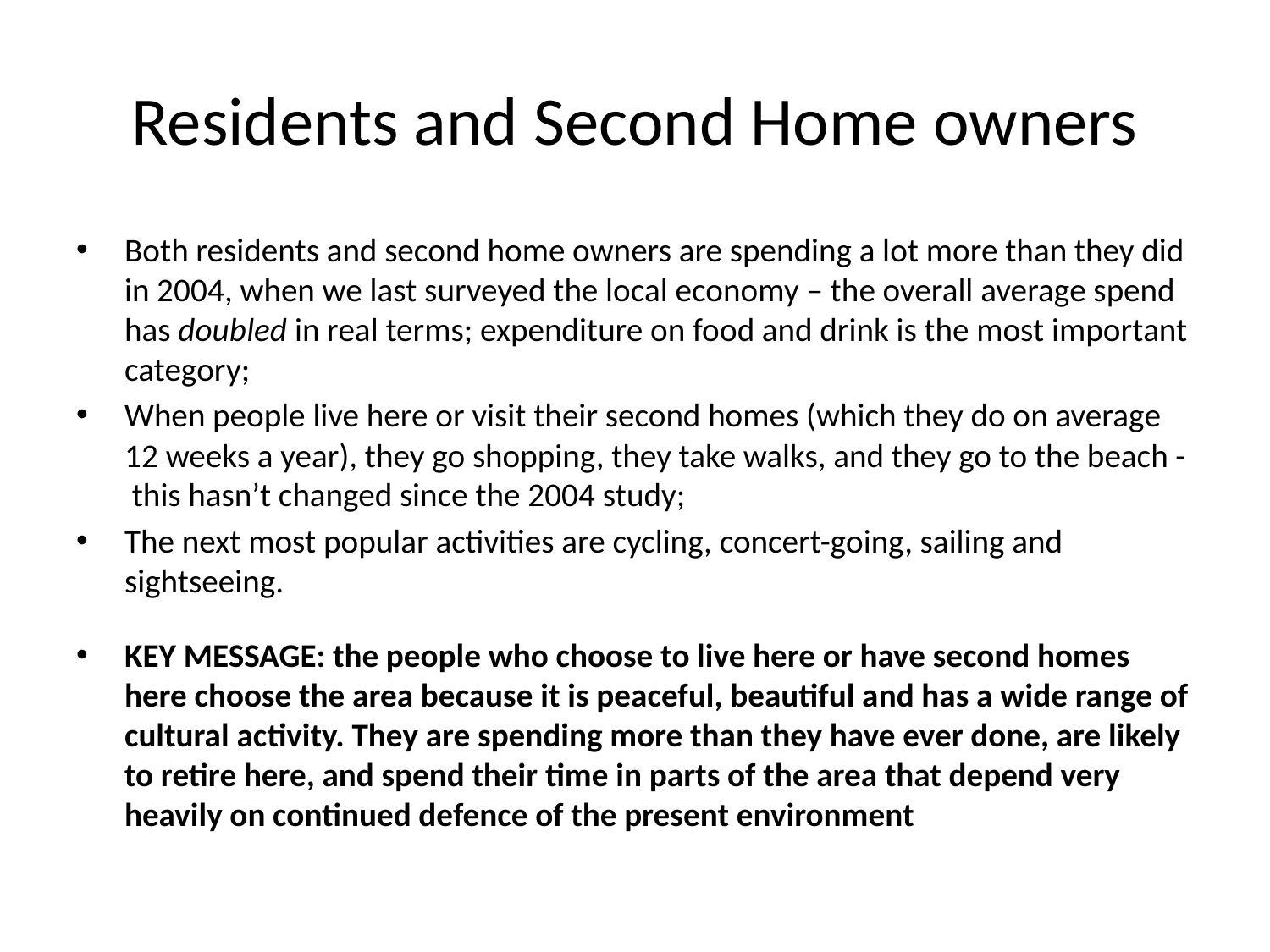

# Residents and Second Home owners
Both residents and second home owners are spending a lot more than they did in 2004, when we last surveyed the local economy – the overall average spend has doubled in real terms; expenditure on food and drink is the most important category;
When people live here or visit their second homes (which they do on average 12 weeks a year), they go shopping, they take walks, and they go to the beach -  this hasn’t changed since the 2004 study;
The next most popular activities are cycling, concert-going, sailing and sightseeing.

KEY MESSAGE: the people who choose to live here or have second homes here choose the area because it is peaceful, beautiful and has a wide range of cultural activity. They are spending more than they have ever done, are likely to retire here, and spend their time in parts of the area that depend very heavily on continued defence of the present environment